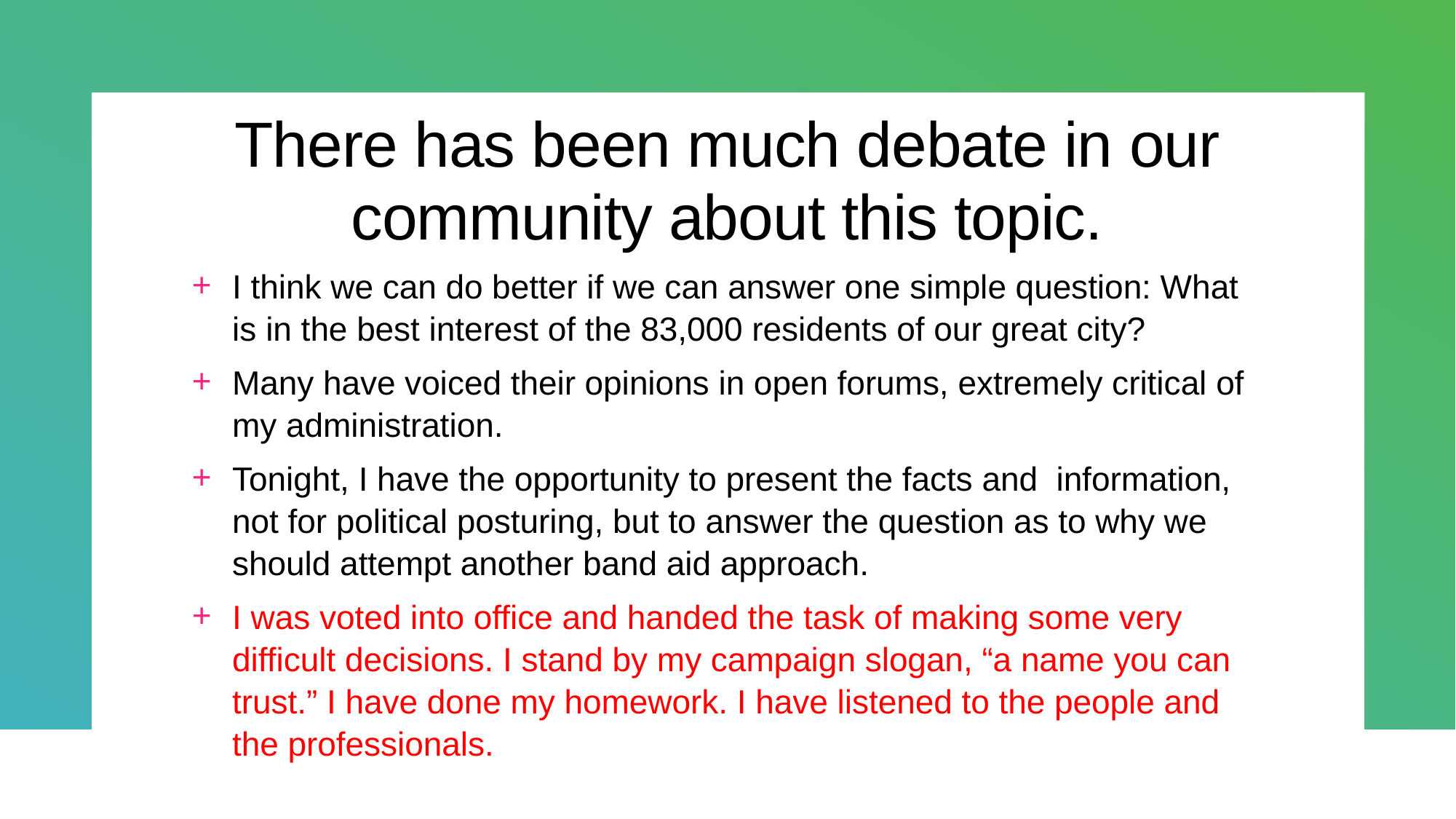

# There has been much debate in our community about this topic.
I think we can do better if we can answer one simple question: What is in the best interest of the 83,000 residents of our great city?
Many have voiced their opinions in open forums, extremely critical of my administration.
Tonight, I have the opportunity to present the facts and  information, not for political posturing, but to answer the question as to why we should attempt another band aid approach.
I was voted into office and handed the task of making some very difficult decisions. I stand by my campaign slogan, “a name you can trust.” I have done my homework. I have listened to the people and the professionals.